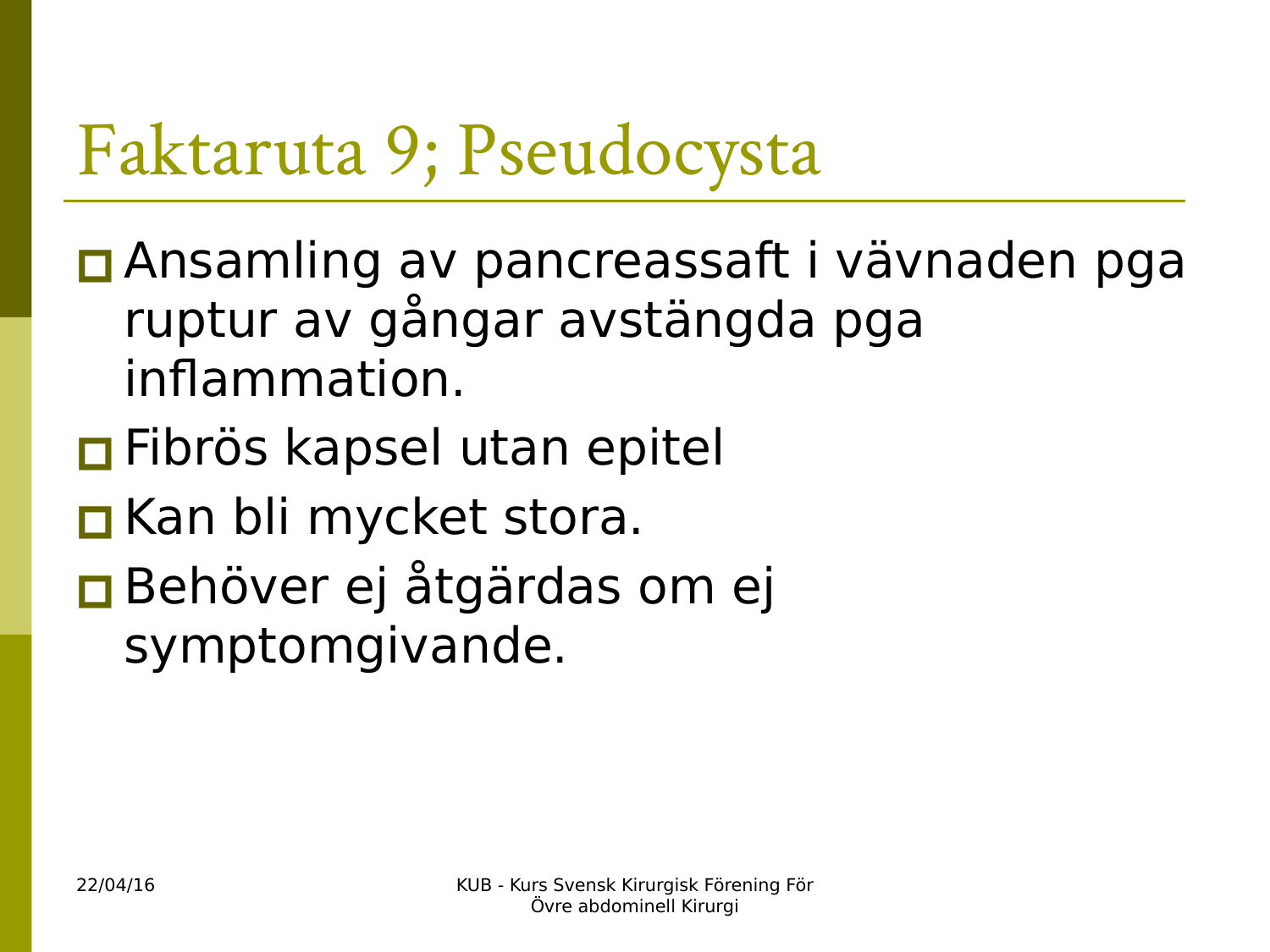

# Faktaruta 9; Pseudocysta
Ansamling av pancreassaft i vävnaden pga ruptur av gångar avstängda pga  inflammation.
Fibrös kapsel utan epitel
Kan bli mycket stora.
Behöver ej åtgärdas om ej symptomgivande.

22/04/16
KUB - Kurs Svensk Kirurgisk Förening För Övre abdominell Kirurgi